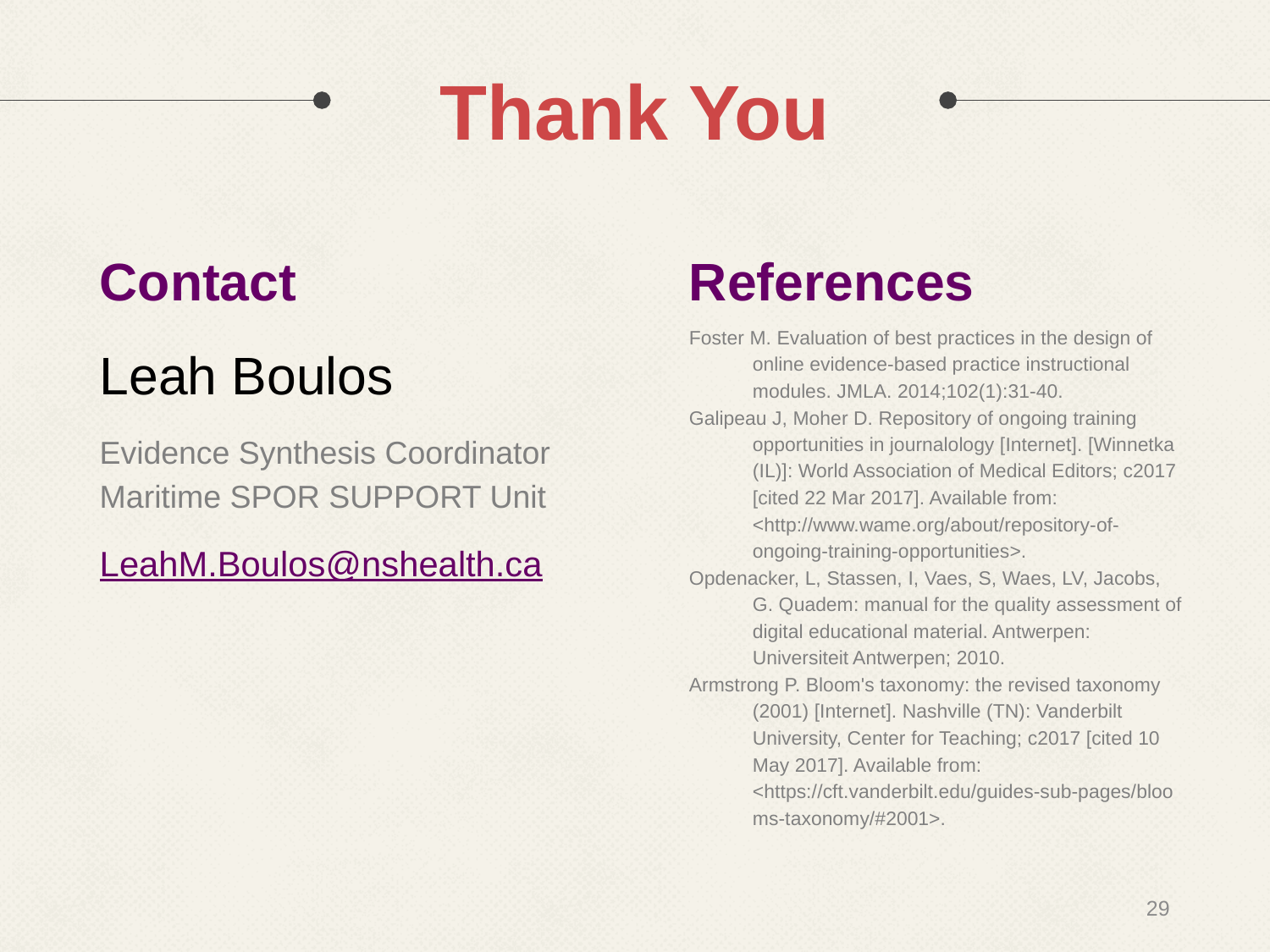

Thank You
Contact
Leah Boulos
Evidence Synthesis Coordinator
Maritime SPOR SUPPORT Unit
LeahM.Boulos@nshealth.ca
References
Foster M. Evaluation of best practices in the design of online evidence-based practice instructional modules. JMLA. 2014;102(1):31-40.
Galipeau J, Moher D. Repository of ongoing training opportunities in journalology [Internet]. [Winnetka (IL)]: World Association of Medical Editors; c2017 [cited 22 Mar 2017]. Available from: <http://www.wame.org/about/repository-of-ongoing-training-opportunities>.
Opdenacker, L, Stassen, I, Vaes, S, Waes, LV, Jacobs, G. Quadem: manual for the quality assessment of digital educational material. Antwerpen: Universiteit Antwerpen; 2010.
Armstrong P. Bloom's taxonomy: the revised taxonomy (2001) [Internet]. Nashville (TN): Vanderbilt University, Center for Teaching; c2017 [cited 10 May 2017]. Available from: <https://cft.vanderbilt.edu/guides-sub-pages/blooms-taxonomy/#2001>.
29